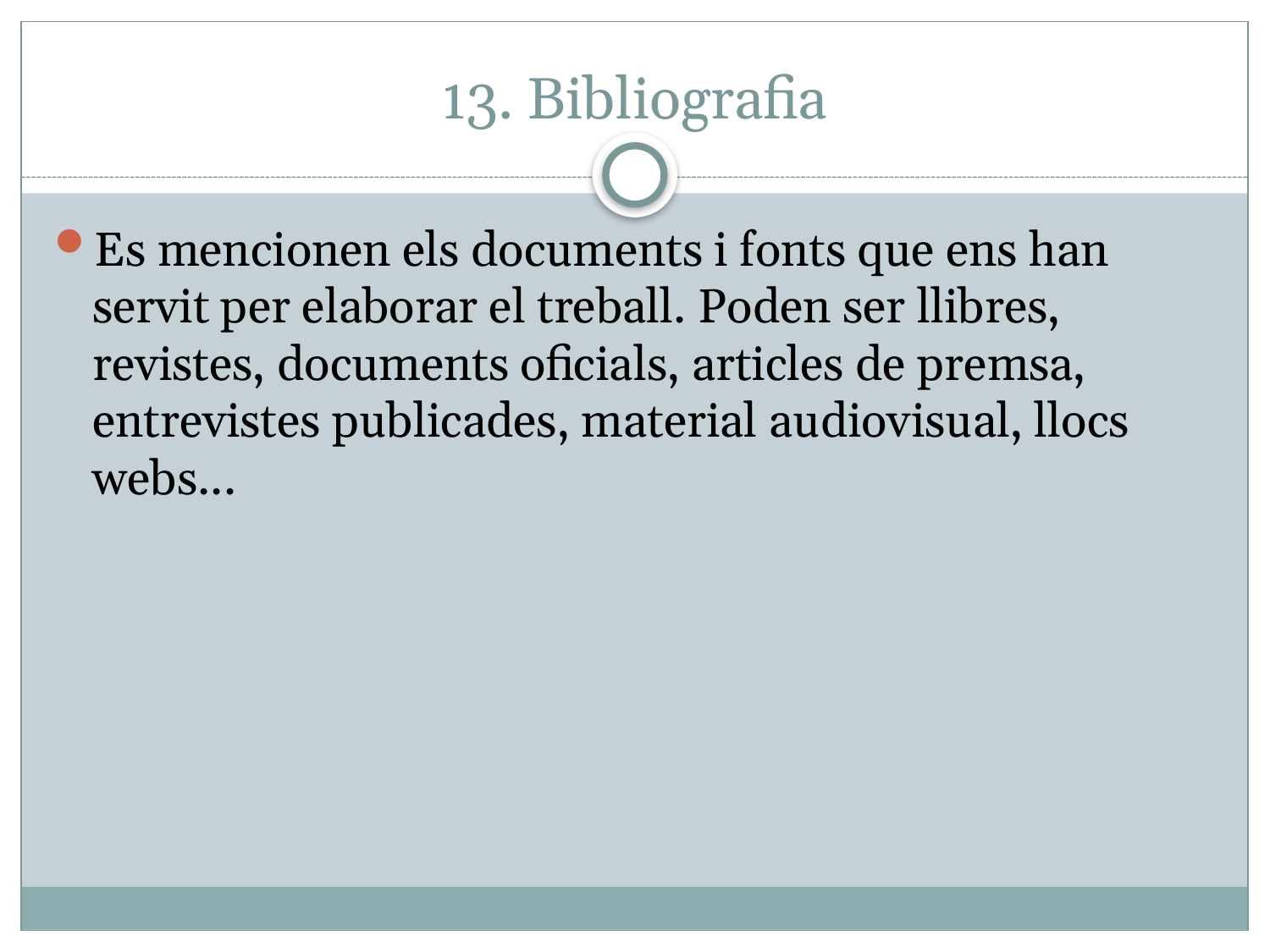

# 13. Bibliografia
Es mencionen els documents i fonts que ens han servit per elaborar el treball. Poden ser llibres, revistes, documents oficials, articles de premsa, entrevistes publicades, material audiovisual, llocs webs...